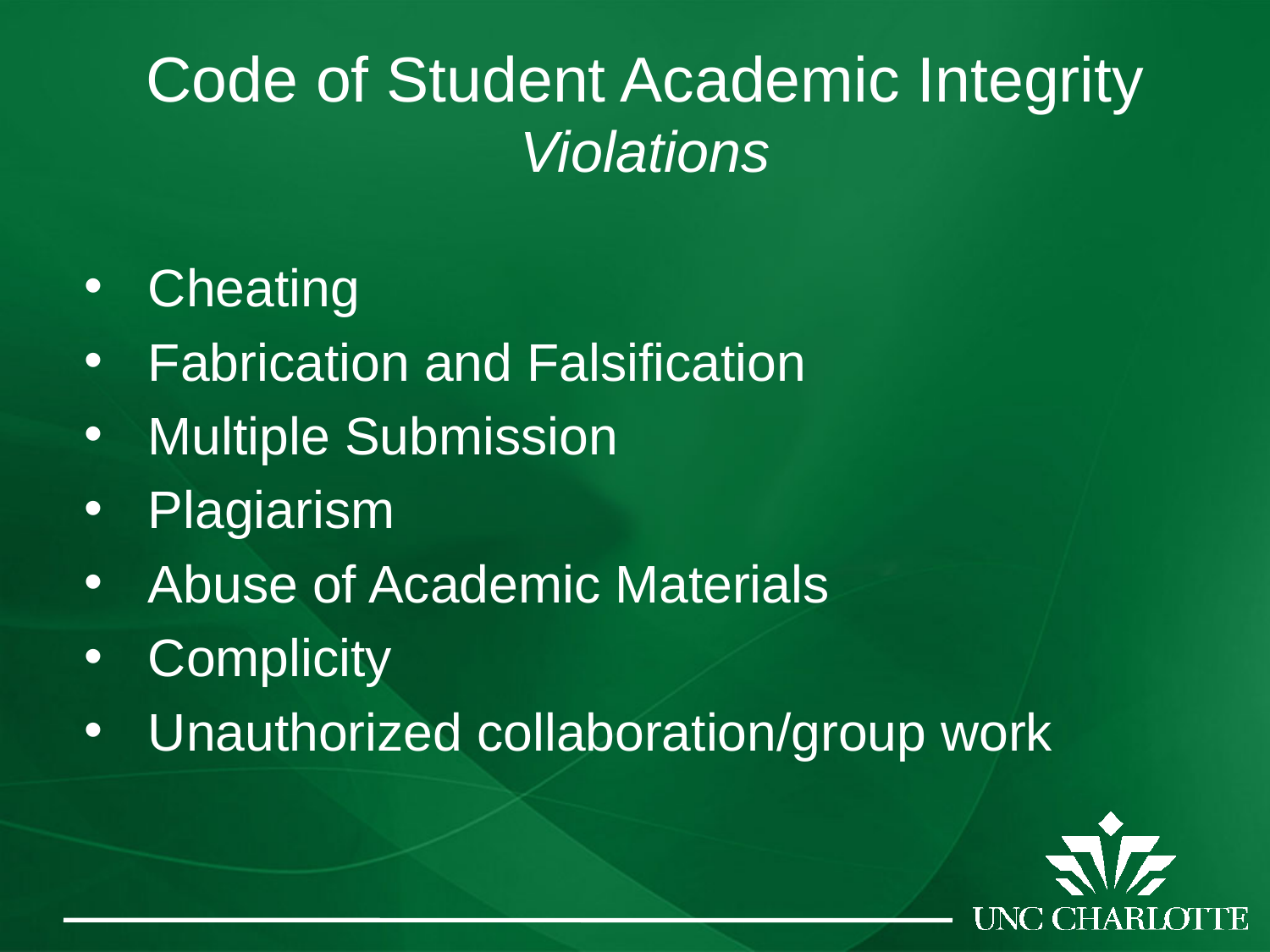

# Code of Student Academic Integrity Violations
Cheating
Fabrication and Falsification
Multiple Submission
Plagiarism
Abuse of Academic Materials
Complicity
Unauthorized collaboration/group work